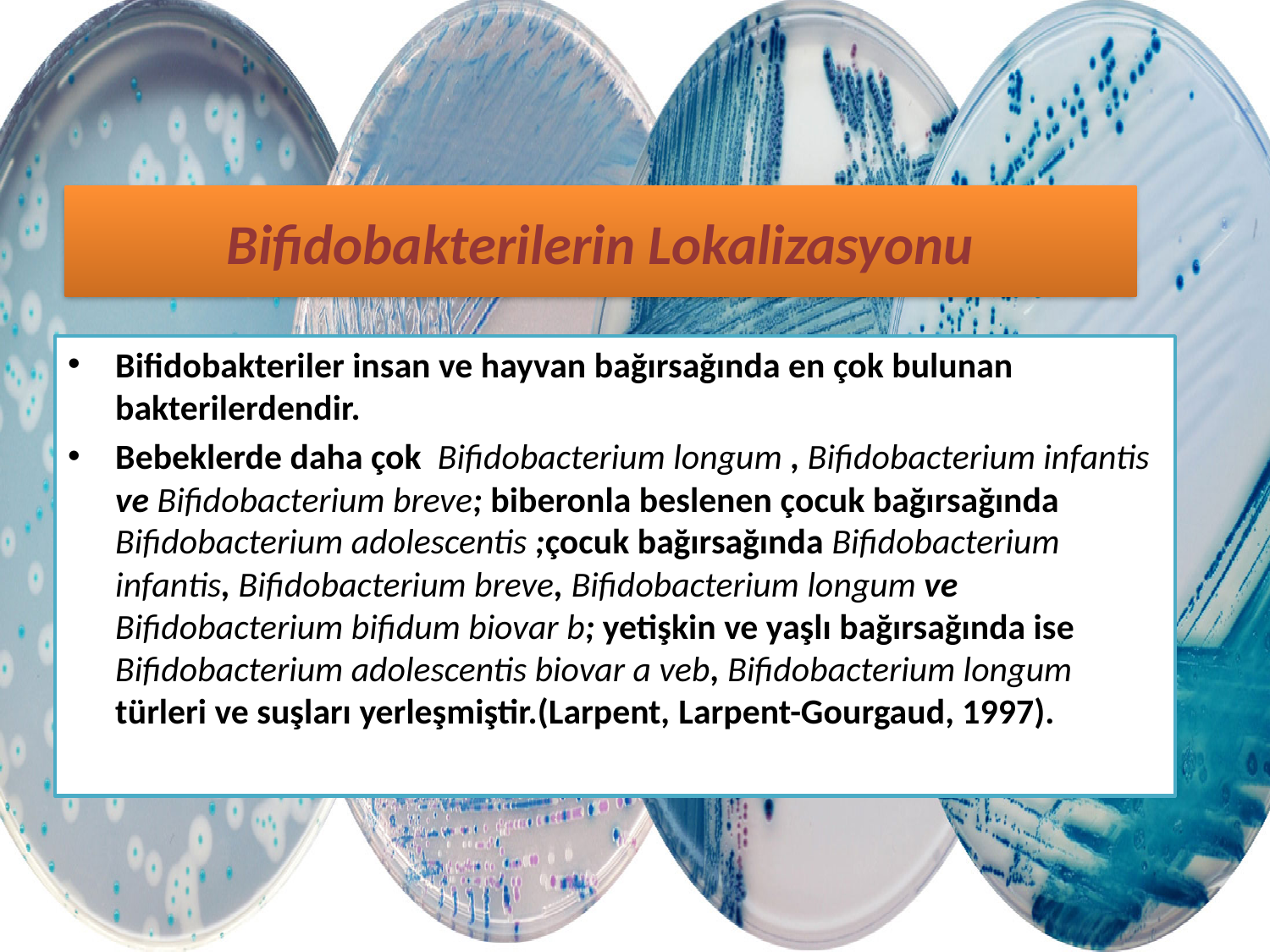

# Bifidobakterilerin Lokalizasyonu
Bifidobakteriler insan ve hayvan bağırsağında en çok bulunan bakterilerdendir.
Bebeklerde daha çok  Bifidobacterium longum , Bifidobacterium infantis ve Bifidobacterium breve; biberonla beslenen çocuk bağırsağında Bifidobacterium adolescentis ;çocuk bağırsağında Bifidobacterium infantis, Bifidobacterium breve, Bifidobacterium longum ve  Bifidobacterium bifidum biovar b; yetişkin ve yaşlı bağırsağında ise Bifidobacterium adolescentis biovar a veb, Bifidobacterium longum türleri ve suşları yerleşmiştir.(Larpent, Larpent-Gourgaud, 1997).